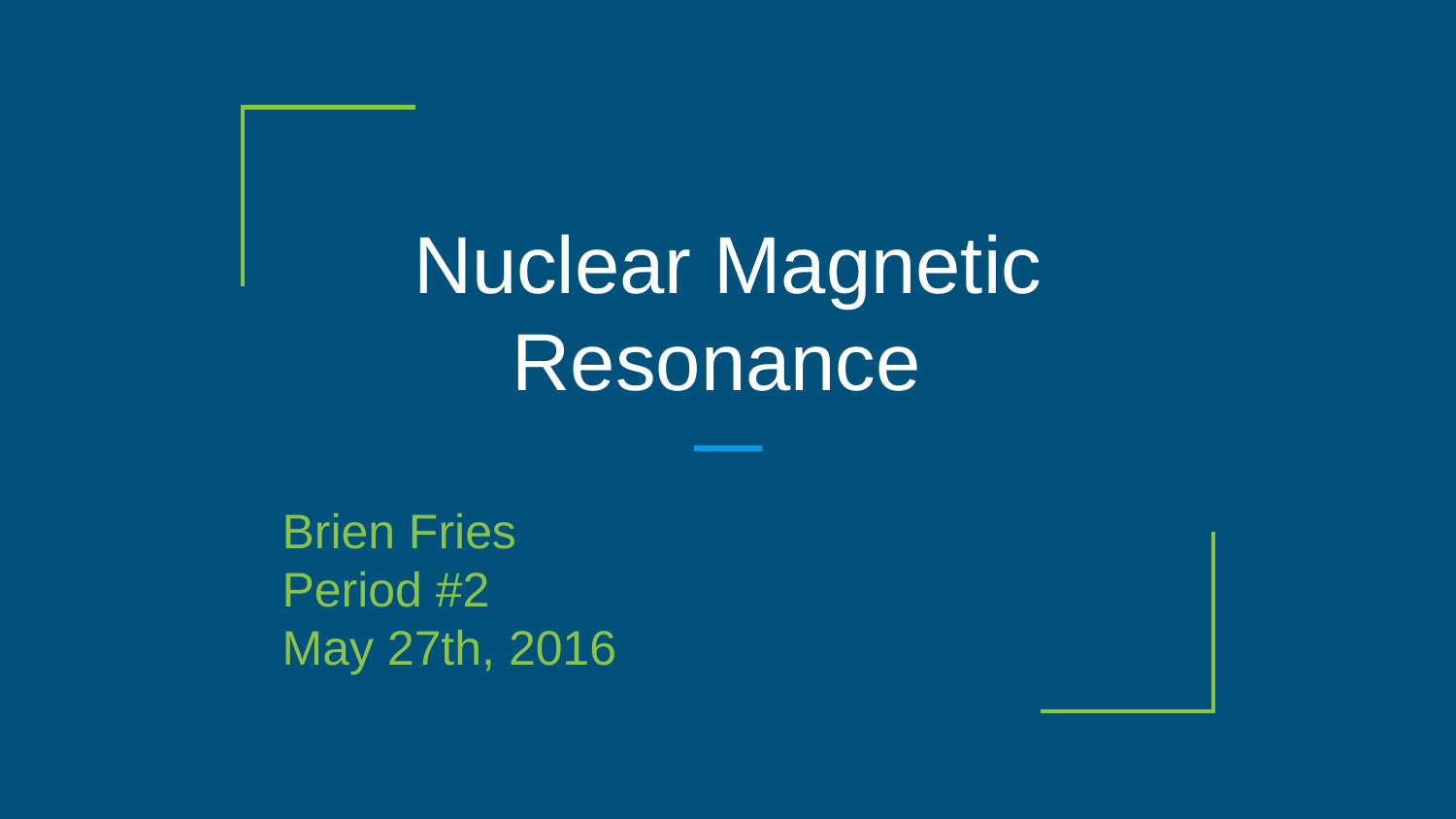

# Nuclear Magnetic Resonance
Brien Fries
Period #2
May 27th, 2016